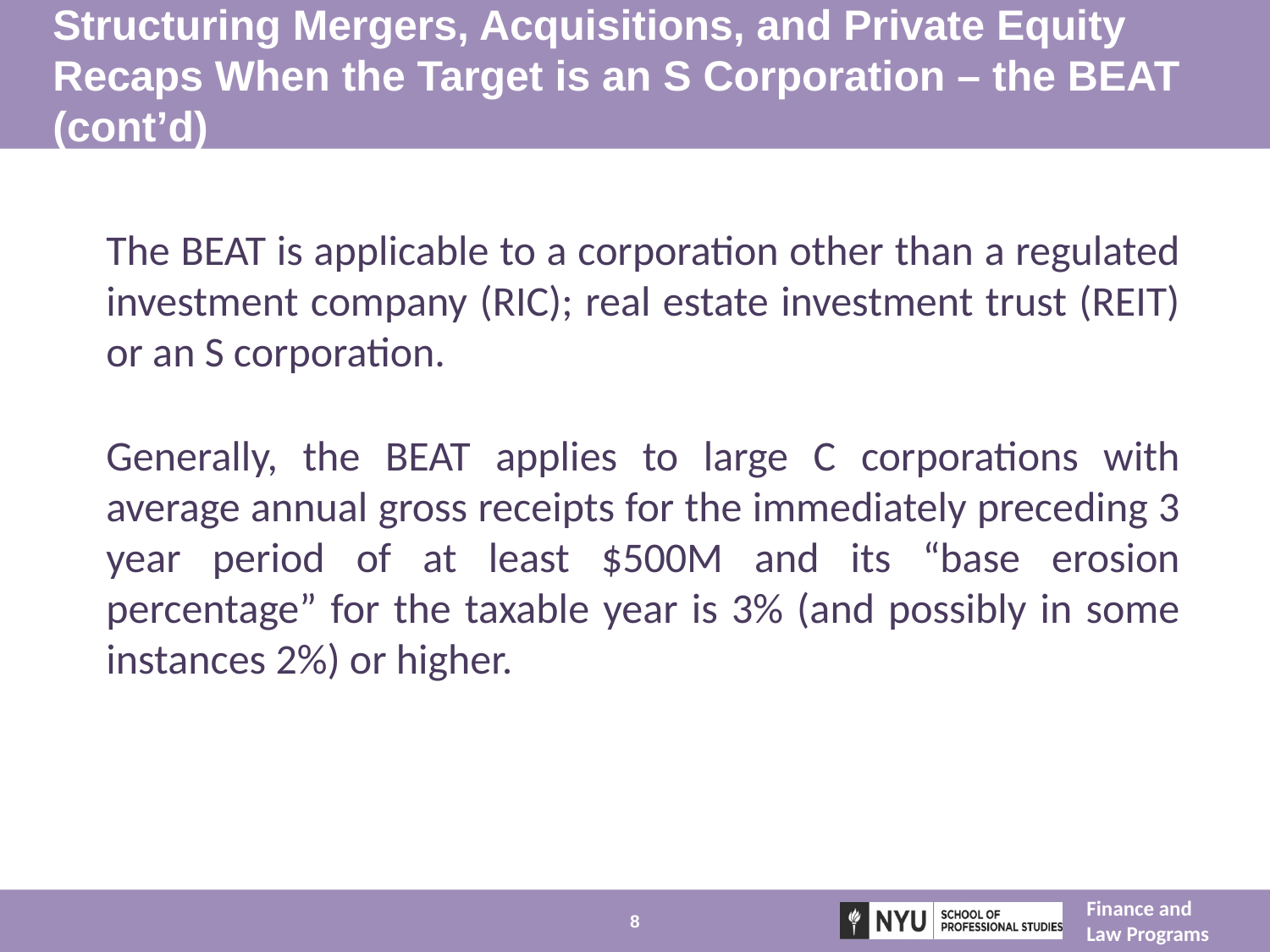

# Structuring Mergers, Acquisitions, and Private Equity Recaps When the Target is an S Corporation – the BEAT (cont’d)
The BEAT is applicable to a corporation other than a regulated investment company (RIC); real estate investment trust (REIT) or an S corporation.
Generally, the BEAT applies to large C corporations with average annual gross receipts for the immediately preceding 3 year period of at least $500M and its “base erosion percentage” for the taxable year is 3% (and possibly in some instances 2%) or higher.
8